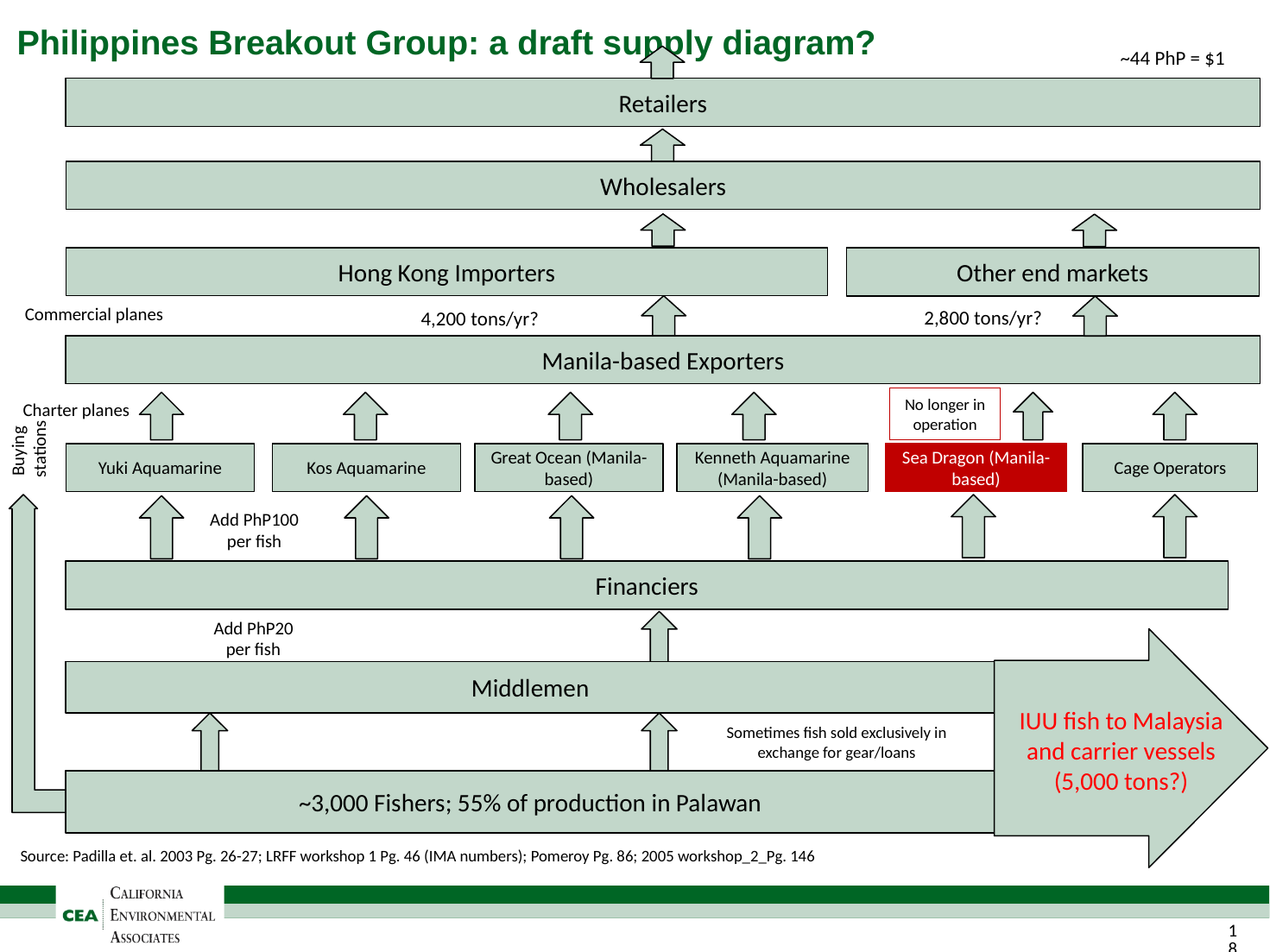

# Philippines Breakout Group: a draft supply diagram?
~44 PhP = $1

Retailers

Wholesalers

Hong Kong Importers
Other end markets

Commercial planes
2,800 tons/yr?
4,200 tons/yr?
Manila-based Exporters
No longer in operation
Charter planes

Buying
stations
Yuki Aquamarine
Kos Aquamarine
Great Ocean (Manila-based)
Kenneth Aquamarine (Manila-based)
Sea Dragon (Manila-based)
Cage Operators

Add PhP100 per fish
Financiers
Add PhP20 per fish

Middlemen
IUU fish to Malaysia and carrier vessels (5,000 tons?)

Sometimes fish sold exclusively in exchange for gear/loans
~3,000 Fishers; 55% of production in Palawan
Source: Padilla et. al. 2003 Pg. 26-27; LRFF workshop 1 Pg. 46 (IMA numbers); Pomeroy Pg. 86; 2005 workshop_2_Pg. 146
18